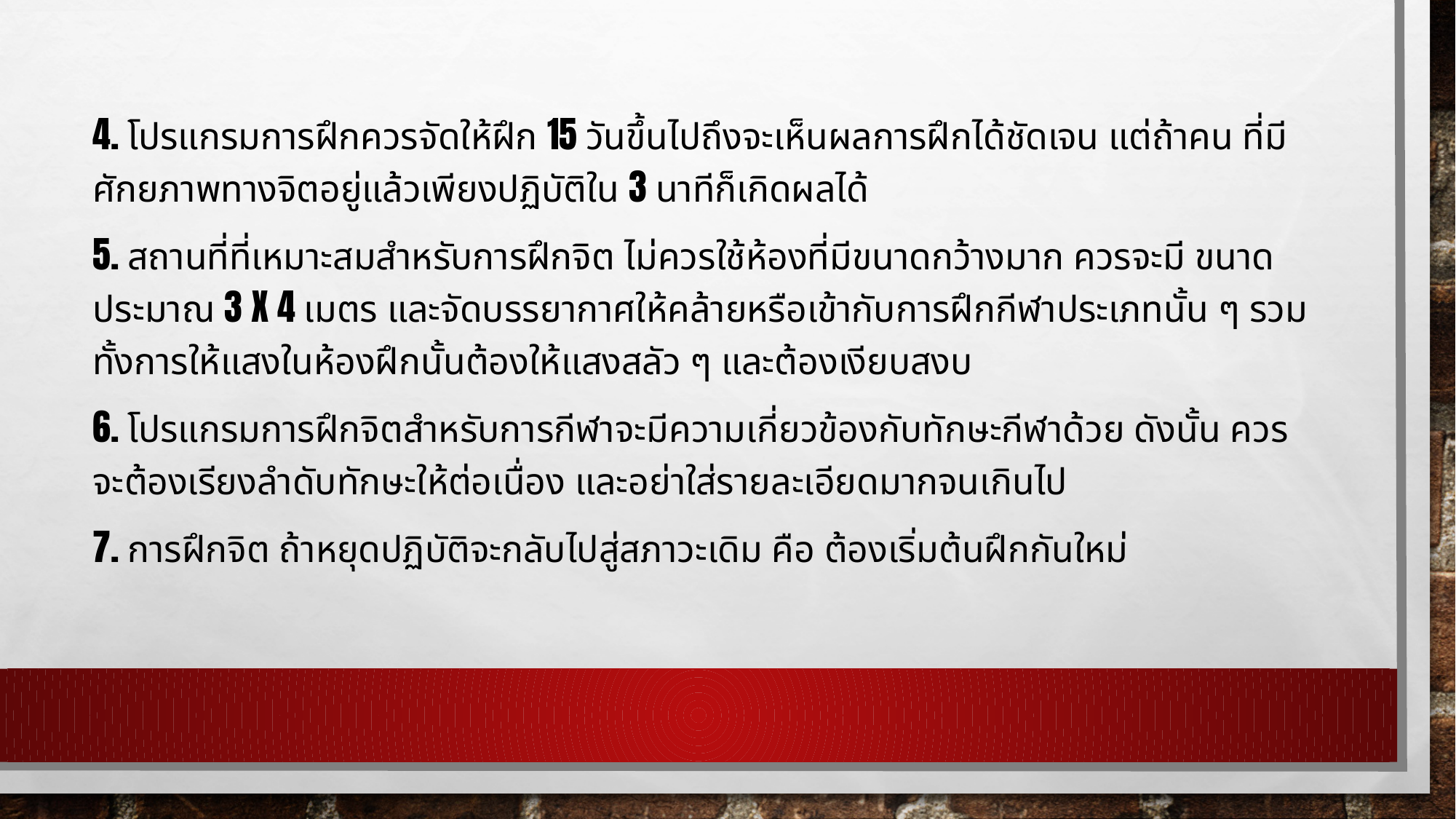

4. โปรแกรมการฝึกควรจัดให้ฝึก 15 วันขึ้นไปถึงจะเห็นผลการฝึกได้ชัดเจน แต่ถ้าคน ที่มีศักยภาพทางจิตอยู่แล้วเพียงปฏิบัติใน 3 นาทีก็เกิดผลได้
5. สถานที่ที่เหมาะสมสำหรับการฝึกจิต ไม่ควรใช้ห้องที่มีขนาดกว้างมาก ควรจะมี ขนาดประมาณ 3 x 4 เมตร และจัดบรรยากาศให้คล้ายหรือเข้ากับการฝึกกีฬาประเภทนั้น ๆ รวมทั้งการให้แสงในห้องฝึกนั้นต้องให้แสงสลัว ๆ และต้องเงียบสงบ
6. โปรแกรมการฝึกจิตสำหรับการกีฬาจะมีความเกี่ยวข้องกับทักษะกีฬาด้วย ดังนั้น ควรจะต้องเรียงลำดับทักษะให้ต่อเนื่อง และอย่าใส่รายละเอียดมากจนเกินไป
7. การฝึกจิต ถ้าหยุดปฏิบัติจะกลับไปสู่สภาวะเดิม คือ ต้องเริ่มต้นฝึกกันใหม่